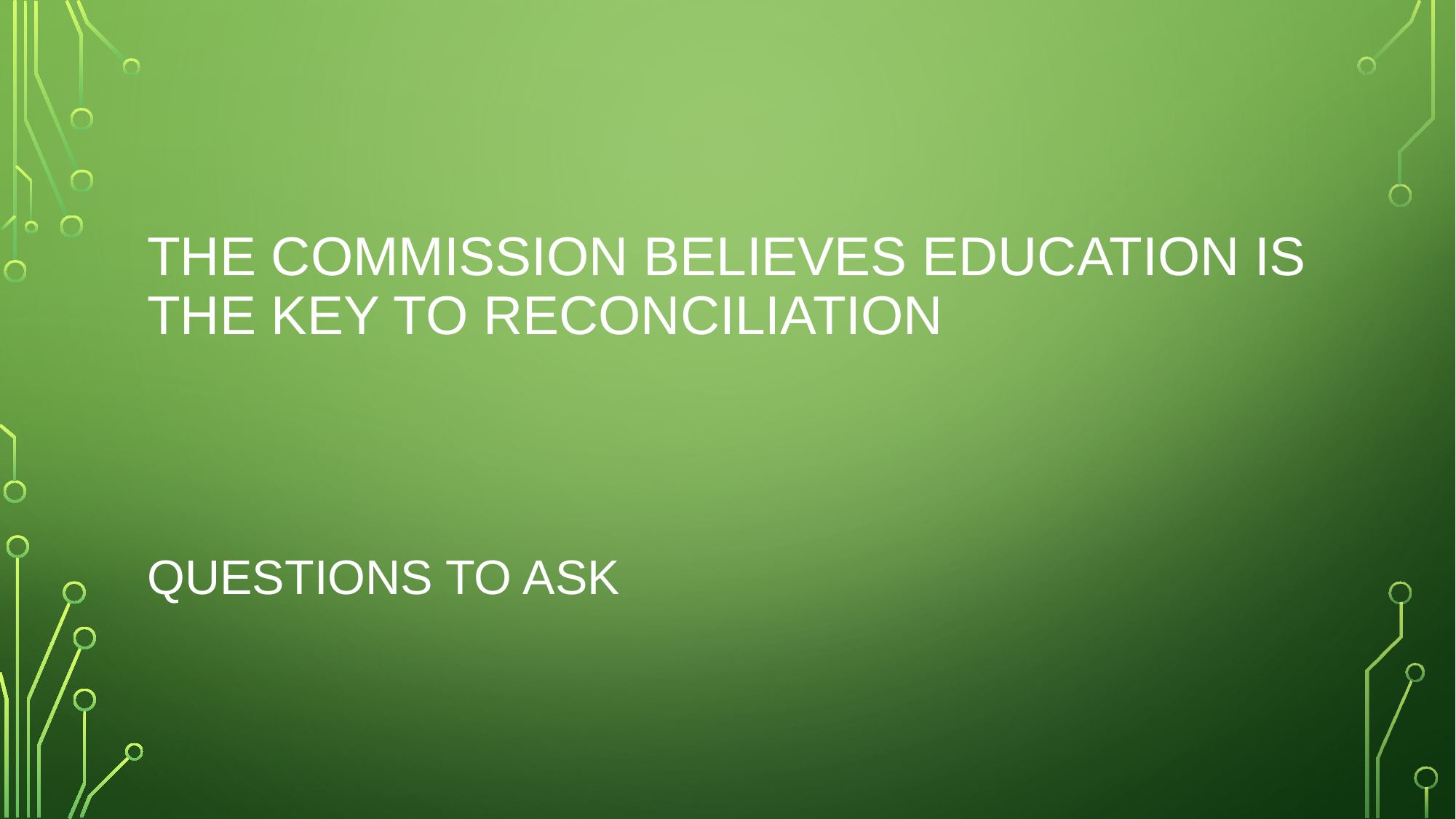

# The commission believes education is the key to reconciliation
QUESTIONS TO ASK